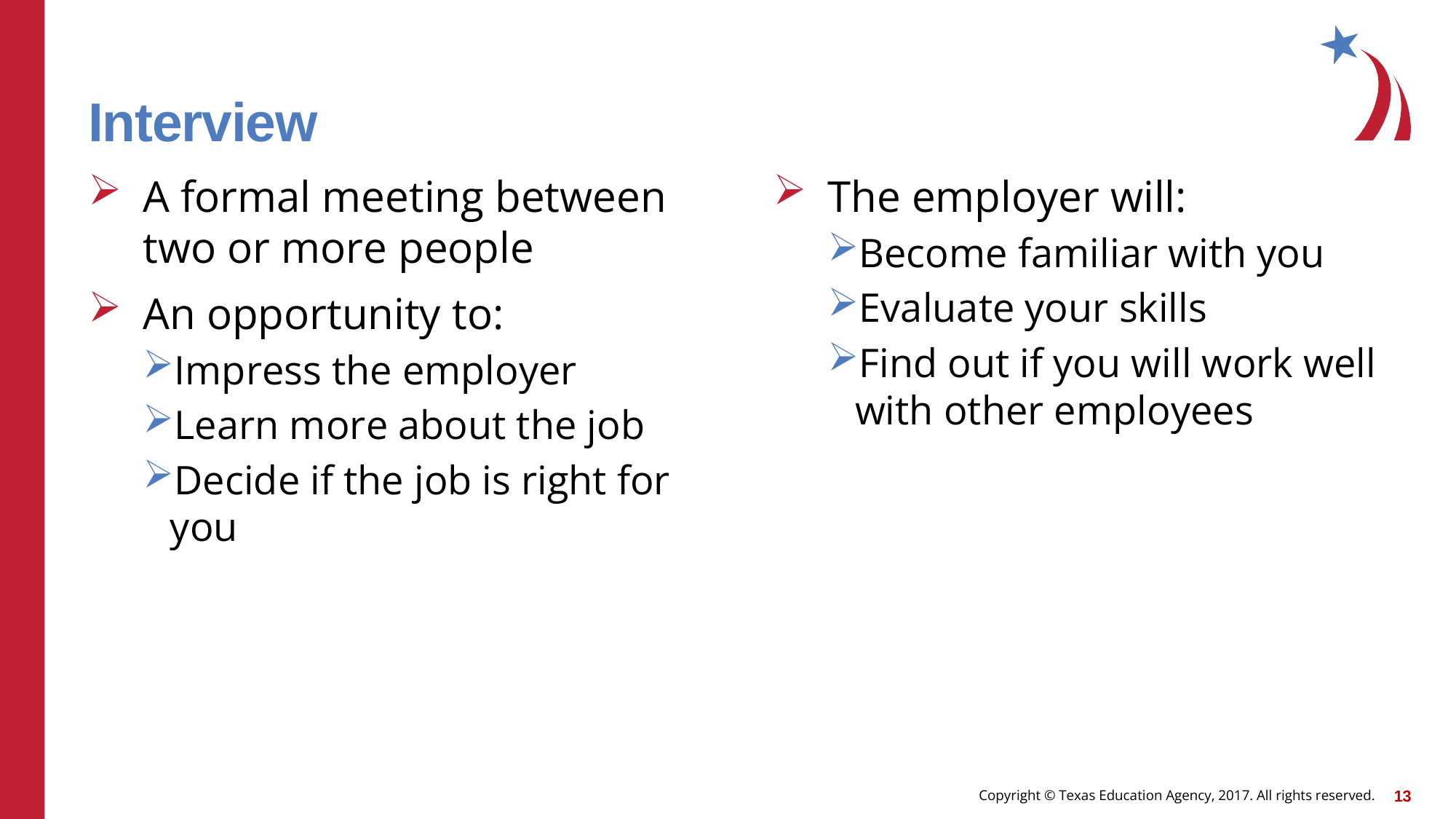

# Interview
A formal meeting between two or more people
An opportunity to:
Impress the employer
Learn more about the job
Decide if the job is right for you

The employer will:
Become familiar with you
Evaluate your skills
Find out if you will work well with other employees